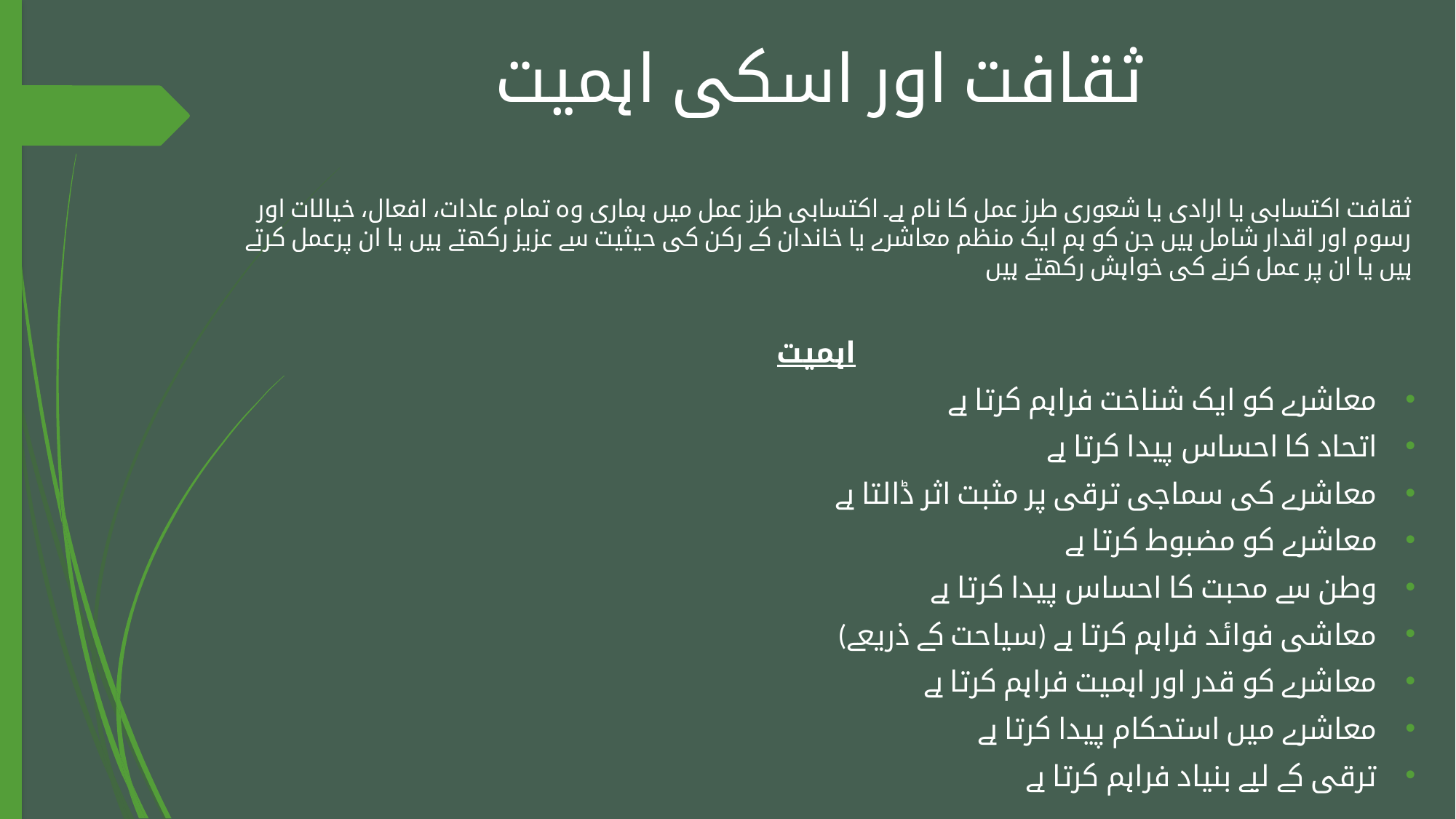

# ثقافت اور اسکی اہمیت

ثقافت اکتسابی یا ارادی یا شعوری طرز عمل کا نام ہے۔ اکتسابی طرز عمل میں ہماری وہ تمام عادات، افعال، خیالات اور رسوم اور اقدار شامل ہیں جن کو ہم ایک منظم معاشرے یا خاندان کے رکن کی حیثیت سے عزیز رکھتے ہیں یا ان پرعمل کرتے ہیں یا ان پر عمل کرنے کی خواہش رکھتے ہیں

اہمیت
معاشرے کو ایک شناخت فراہم کرتا ہے
اتحاد کا احساس پیدا کرتا ہے
معاشرے کی سماجی ترقی پر مثبت اثر ڈالتا ہے
معاشرے کو مضبوط کرتا ہے
وطن سے محبت کا احساس پیدا کرتا ہے
معاشی فوائد فراہم کرتا ہے (سیاحت کے ذریعے)
معاشرے کو قدر اور اہمیت فراہم کرتا ہے
معاشرے میں استحکام پیدا کرتا ہے
ترقی کے لیے بنیاد فراہم کرتا ہے